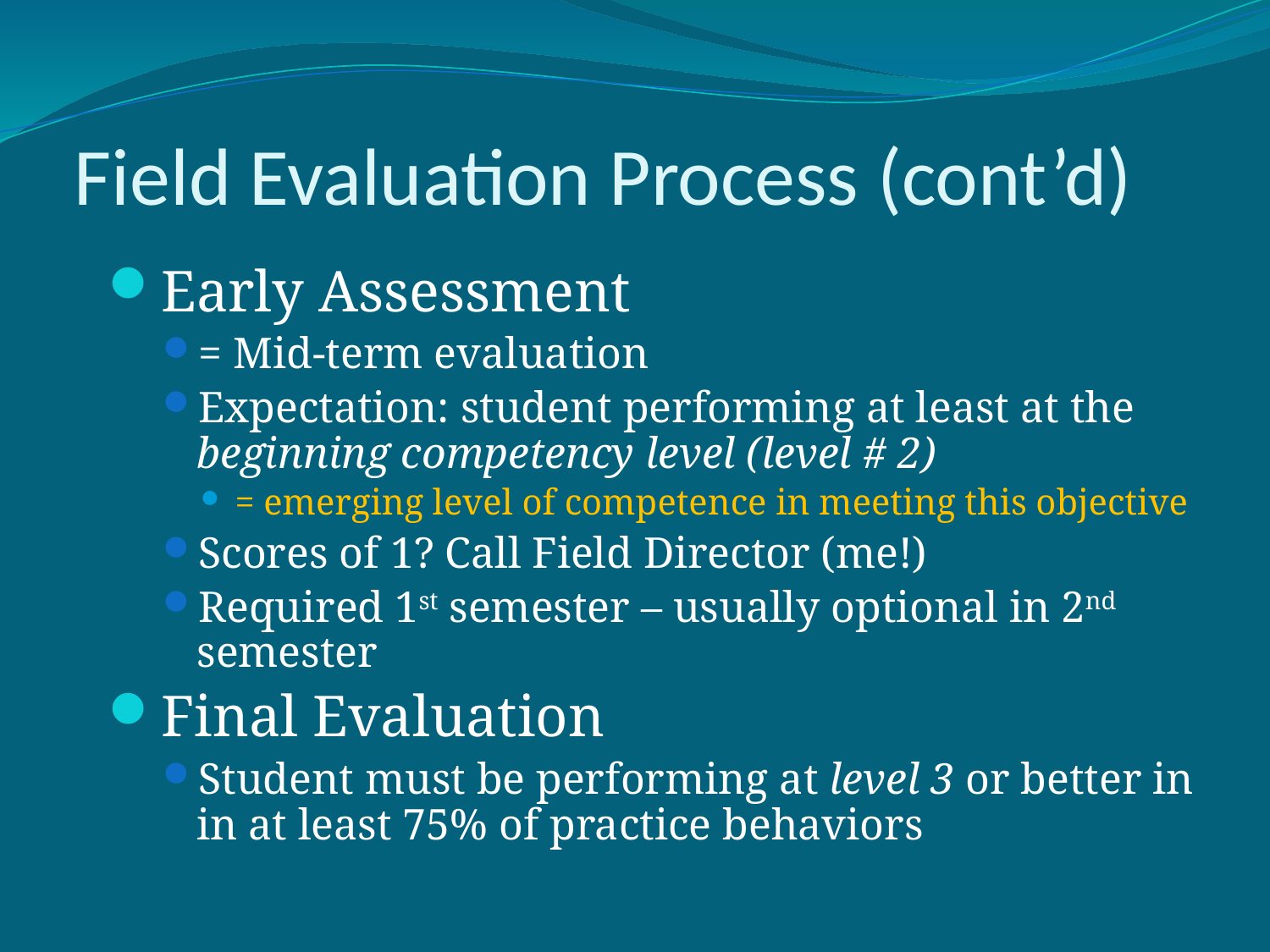

# Field Evaluation Process (cont’d)

Early Assessment
= Mid-term evaluation
Expectation: student performing at least at the beginning competency level (level # 2)
= emerging level of competence in meeting this objective
Scores of 1? Call Field Director (me!)
Required 1st semester – usually optional in 2nd semester
Final Evaluation
Student must be performing at level 3 or better in in at least 75% of practice behaviors